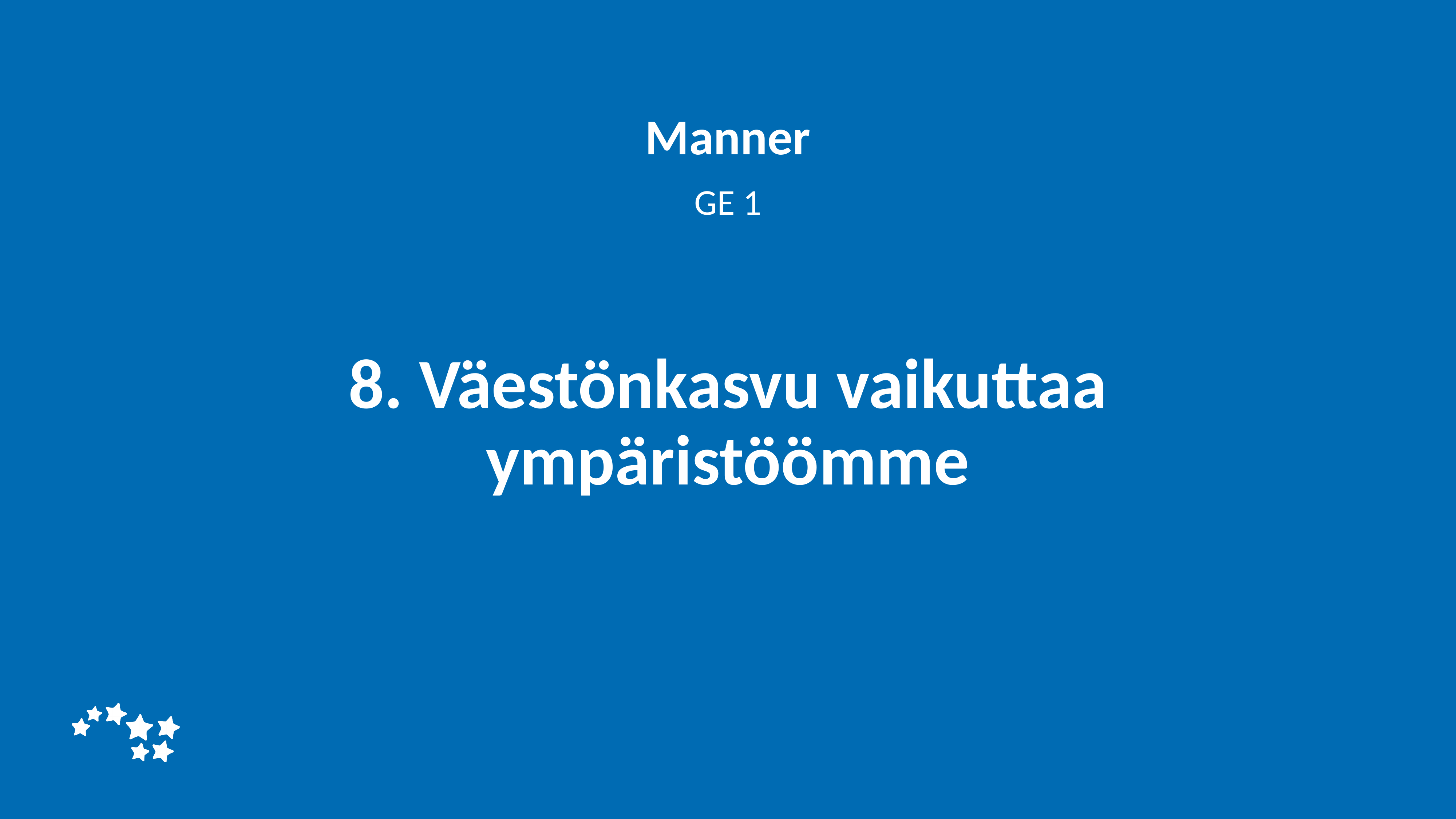

Manner
GE 1
# 8. Väestönkasvu vaikuttaa ympäristöömme